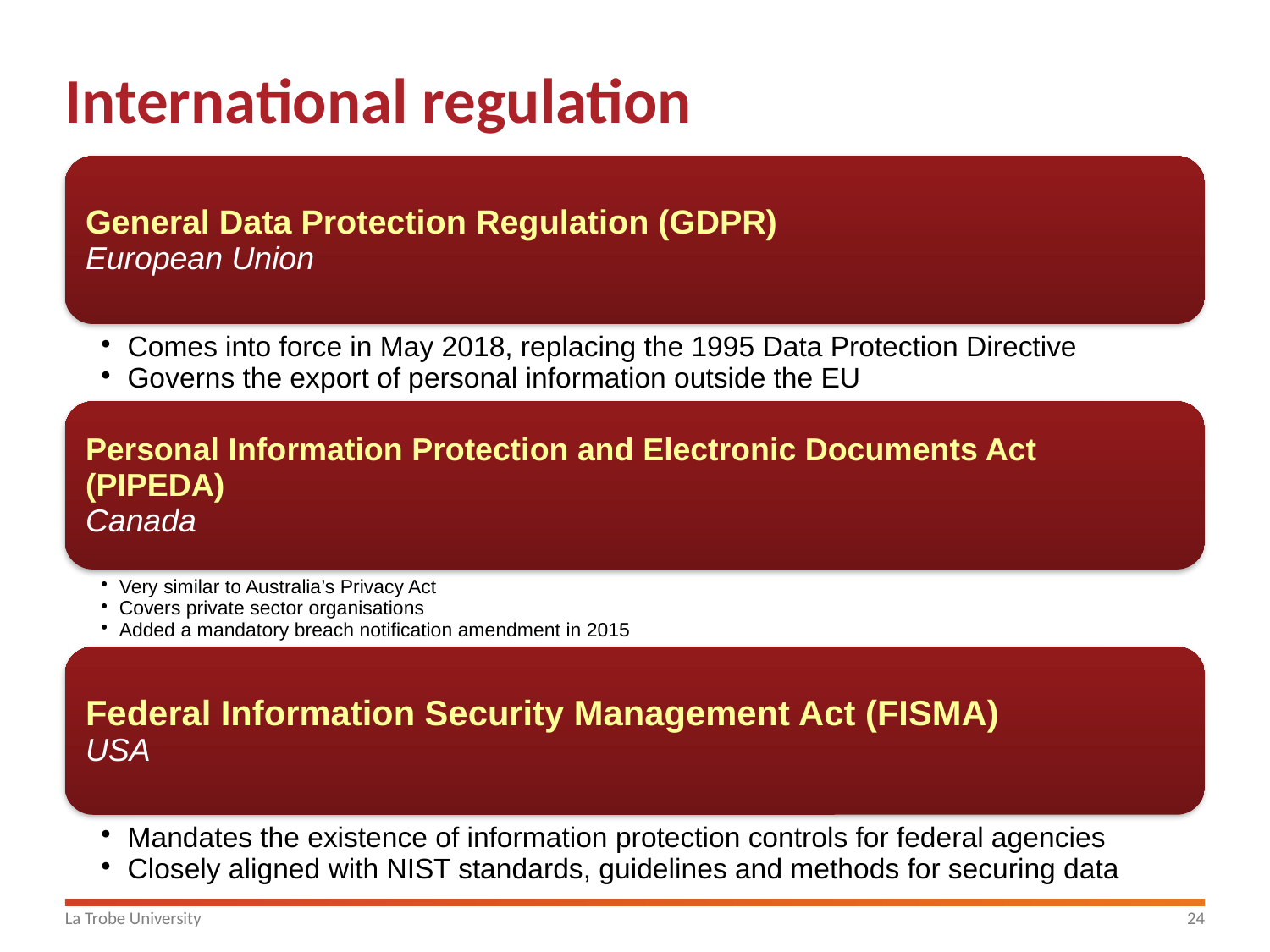

# International regulation
General Data Protection Regulation (GDPR)
European Union
Comes into force in May 2018, replacing the 1995 Data Protection Directive
Personal Information Protection and Electronic Documents Act (PIPEDA)
Canada
Very similar to Australia’s Privacy Act
Mandates the existence of information protection controls for federal agencies
Federal Information Security Management Act (FISMA)
USA
Governs the export of personal information outside the EU
Added a mandatory breach notification amendment in 2015
Covers private sector organisations
Closely aligned with NIST standards, guidelines and methods for securing data